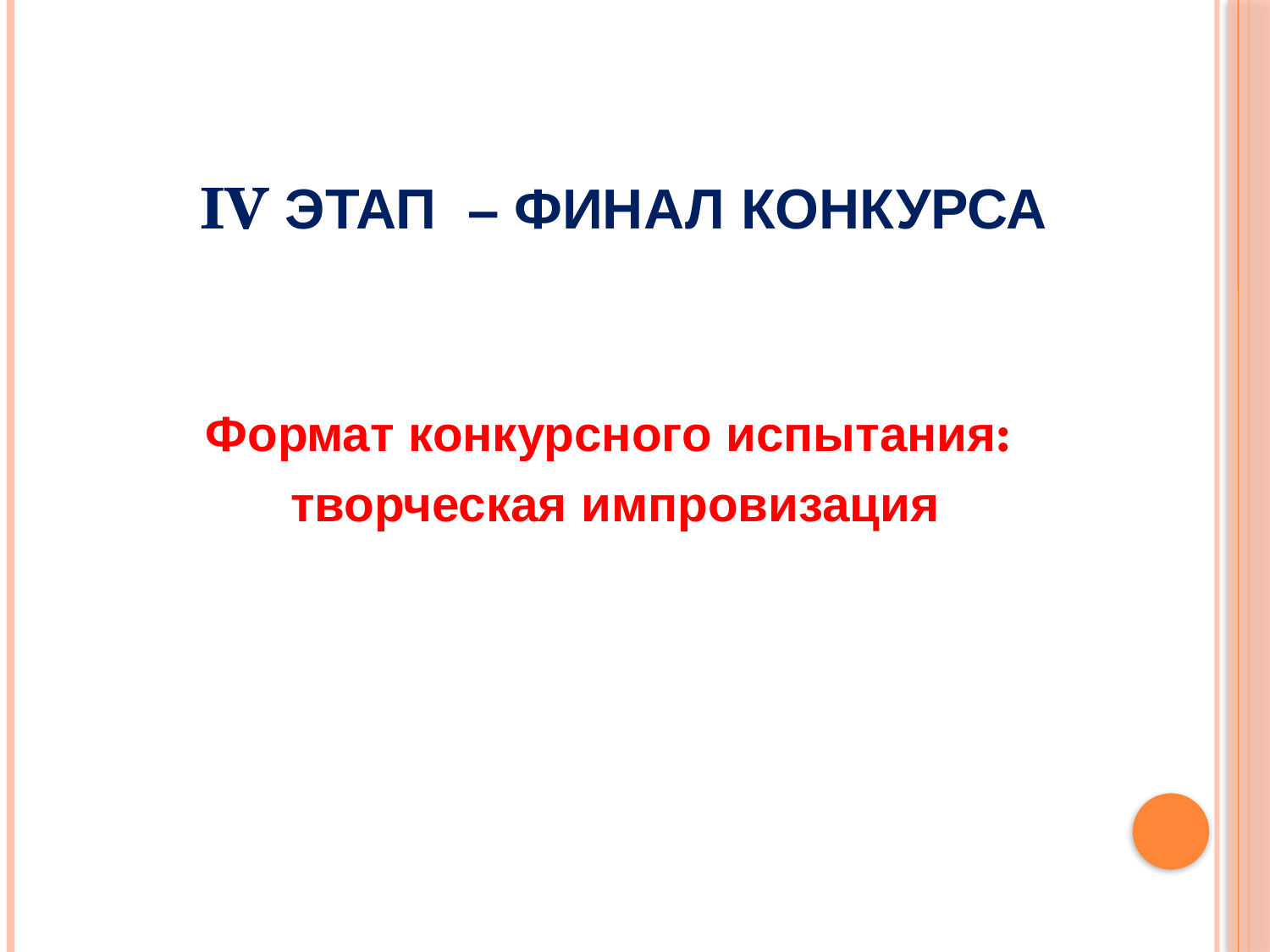

# IV этап  – Финал конкурса
Формат конкурсного испытания:
творческая импровизация